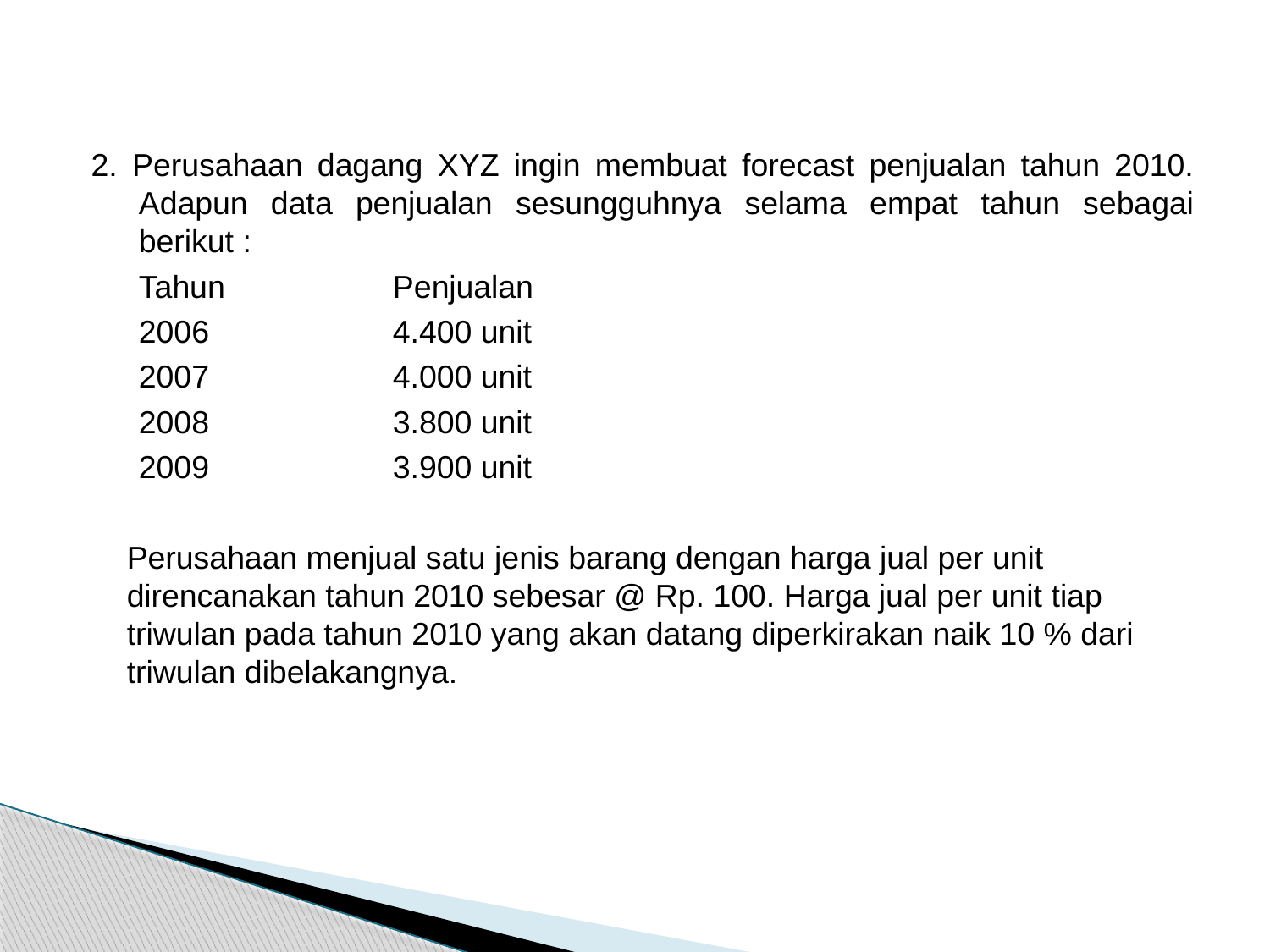

2. Perusahaan dagang XYZ ingin membuat forecast penjualan tahun 2010. Adapun data penjualan sesungguhnya selama empat tahun sebagai berikut :
	Tahun		Penjualan
	2006		4.400 unit
	2007		4.000 unit
	2008		3.800 unit
	2009		3.900 unit

	Perusahaan menjual satu jenis barang dengan harga jual per unit direncanakan tahun 2010 sebesar @ Rp. 100. Harga jual per unit tiap triwulan pada tahun 2010 yang akan datang diperkirakan naik 10 % dari triwulan dibelakangnya.